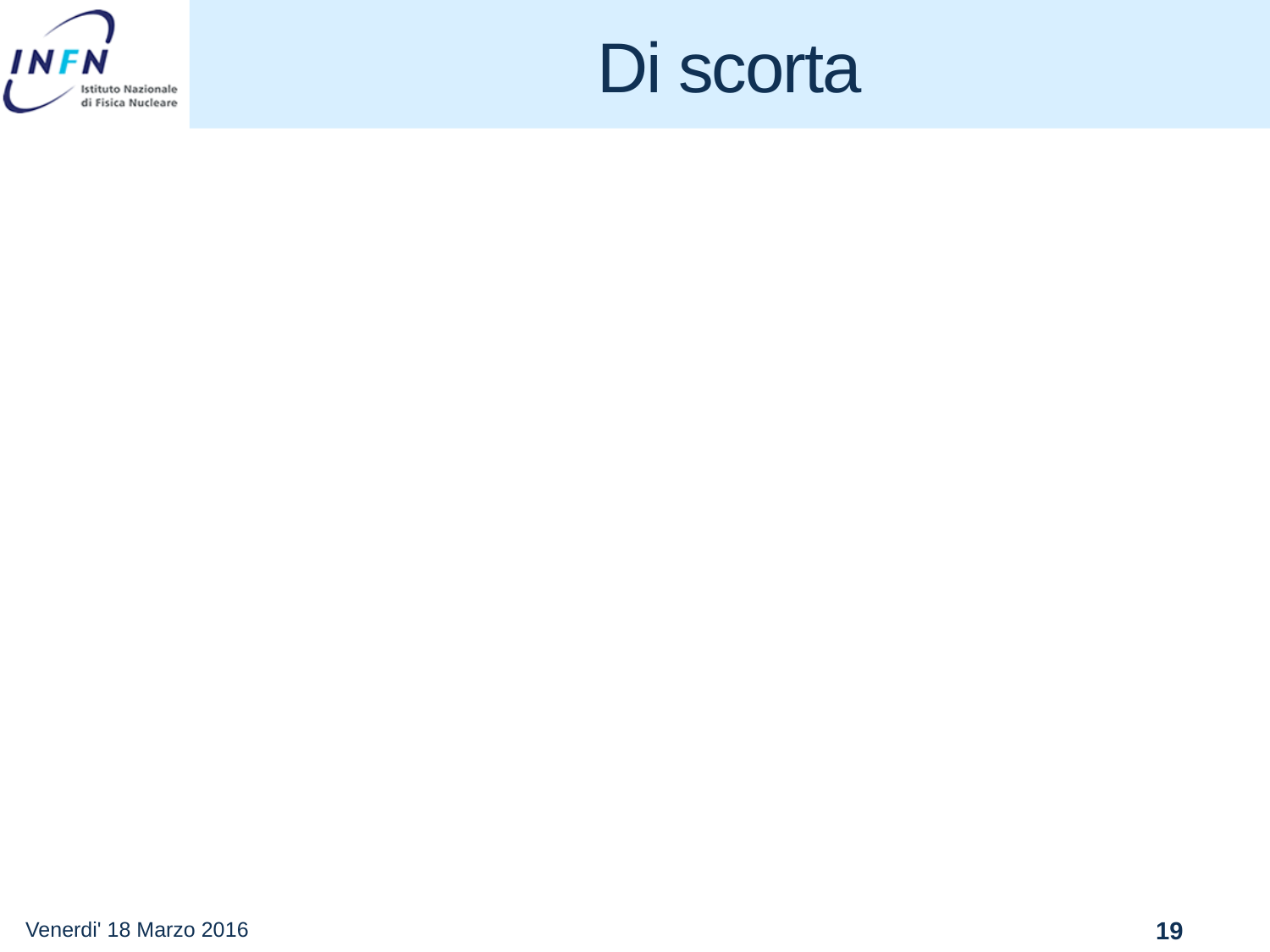

# Di scorta

Venerdi' 18 Marzo 2016
19